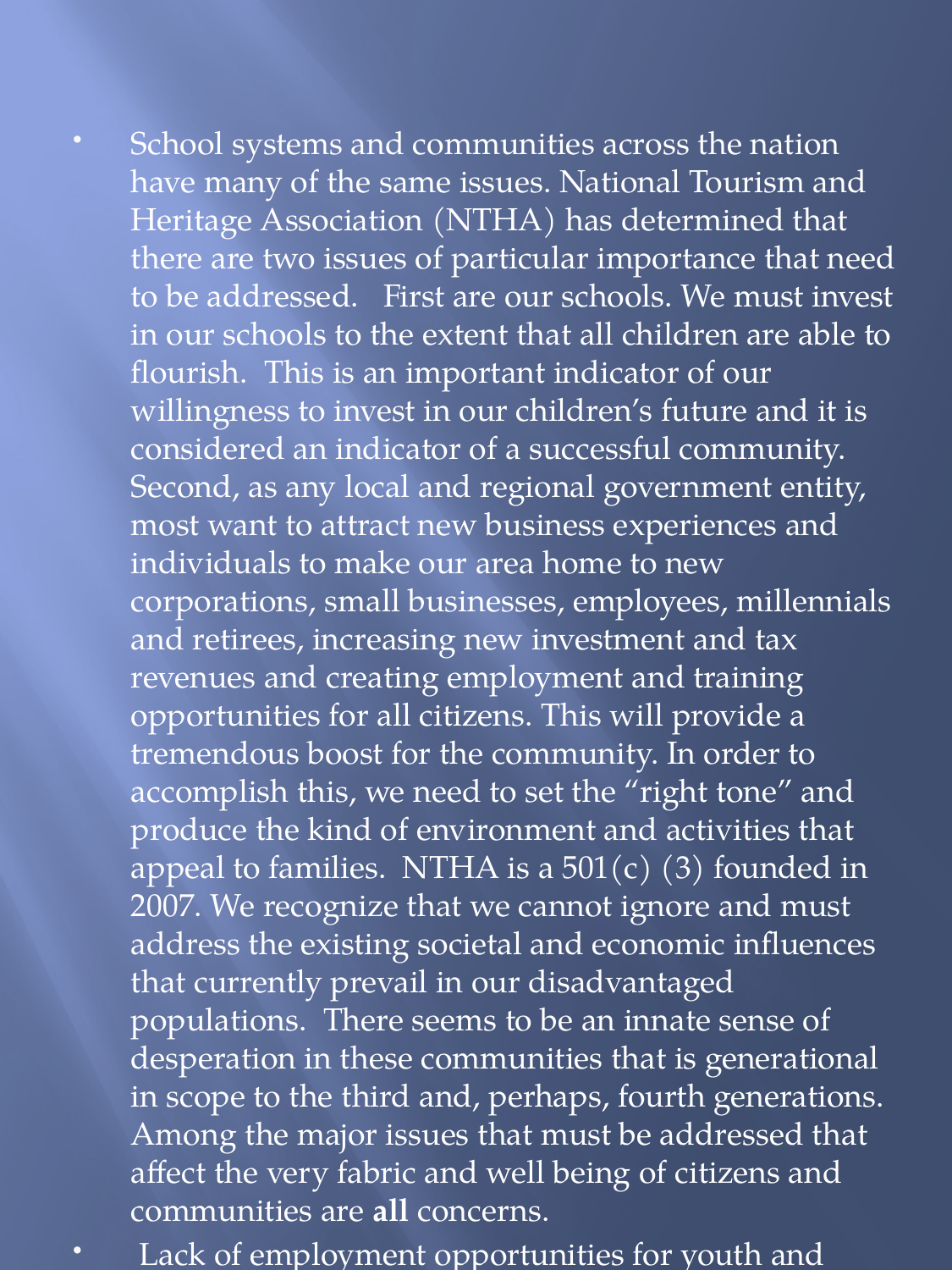

School systems and communities across the nation have many of the same issues. National Tourism and Heritage Association (NTHA) has determined that there are two issues of particular importance that need to be addressed.   First are our schools. We must invest in our schools to the extent that all children are able to flourish.  This is an important indicator of our willingness to invest in our children’s future and it is considered an indicator of a successful community.  Second, as any local and regional government entity, most want to attract new business experiences and individuals to make our area home to new corporations, small businesses, employees, millennials and retirees, increasing new investment and tax revenues and creating employment and training opportunities for all citizens. This will provide a tremendous boost for the community. In order to accomplish this, we need to set the “right tone” and produce the kind of environment and activities that appeal to families.  NTHA is a 501(c) (3) founded in 2007. We recognize that we cannot ignore and must address the existing societal and economic influences that currently prevail in our disadvantaged populations.  There seems to be an innate sense of desperation in these communities that is generational in scope to the third and, perhaps, fourth generations.  Among the major issues that must be addressed that affect the very fabric and well being of citizens and  communities are all concerns.
 Lack of employment opportunities for youth and young adults which, thereby, affect the economic status of school communities and neighborhoods; along with criminal, malicious conduct activities carried out by juveniles: shootings, robberies, gang activities and outright disrespect of authorities and peers.  Our community issues mirror those of other large cities. We understand that we are not the only ones in the community to arrive at this conclusion and that it will take a many pronged approach to address the concerns stated above. However, NTHA has developed a program that provides a different approach to these issues.  We inspire hope!

Our program will develop a strong sense of hope, pride and a positive outlook in students and cause them to think differently about their possibilities.  It is incumbent upon our community to provide more hope for students who are “at risk” of life failure because of their circumstances.  We understand that conditions of “at risk” communities involve concerns that are contributing to a much higher rate of crimes. Local experts on crime expect a rise in criminal activities as summer approaches and school is out.  NTHA proposes to establish the National Tourism and Heritage Institute (NTHAI) to provide children (3 – 12 years of age) and youth (13 – 18 years of age) with character and heritage education, social skills, manners training and exposure to the job skills (7 – 12) necessary to build self confidence, develop appropriate communication and leadership skills and the ability to display the good manners and positive attitudes necessary to be successful in school and in life. NTHA is also proposing that this initiative be adopted year round.